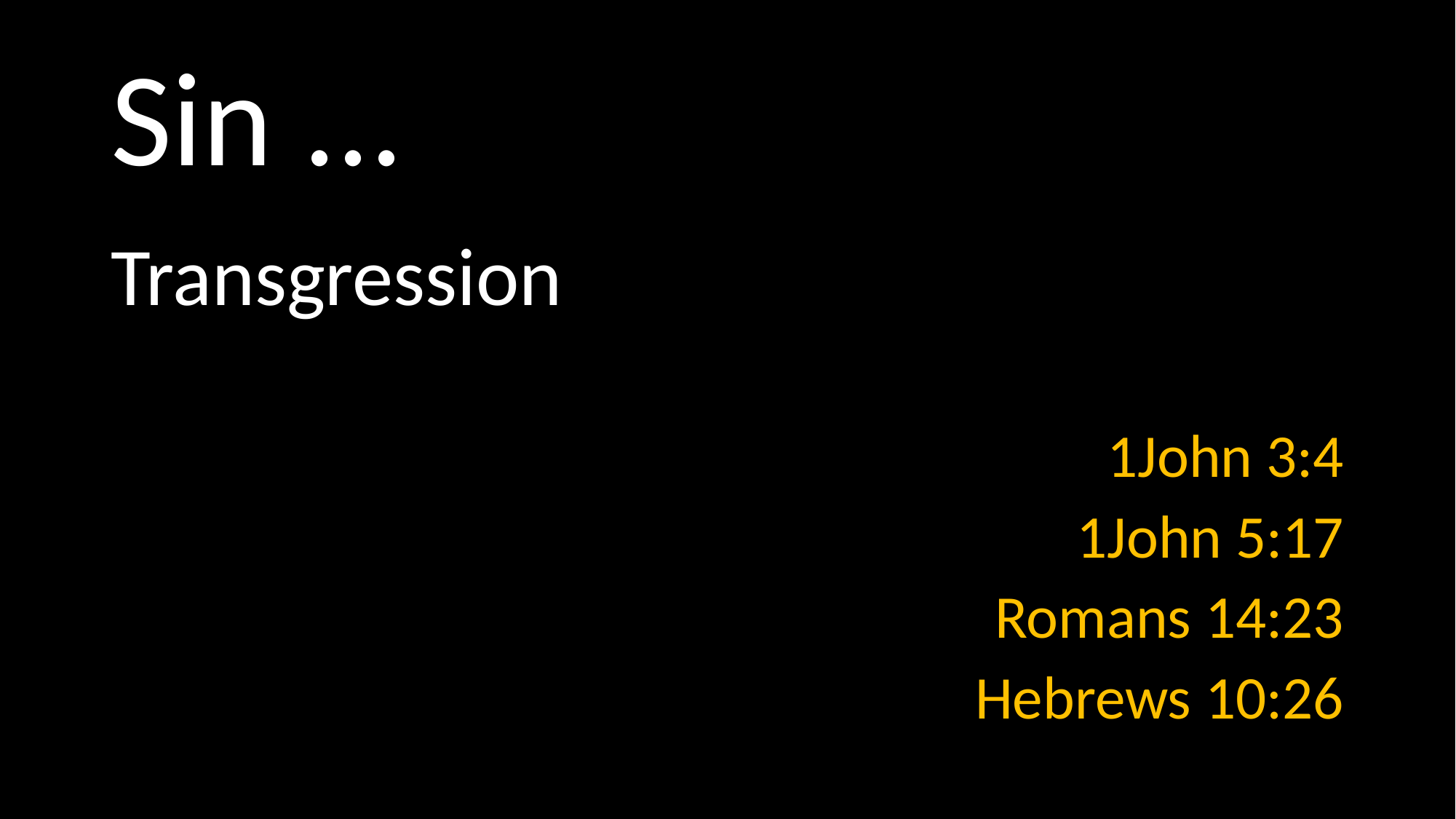

# Sin ...
Transgression
1John 3:4
1John 5:17
Romans 14:23
Hebrews 10:26